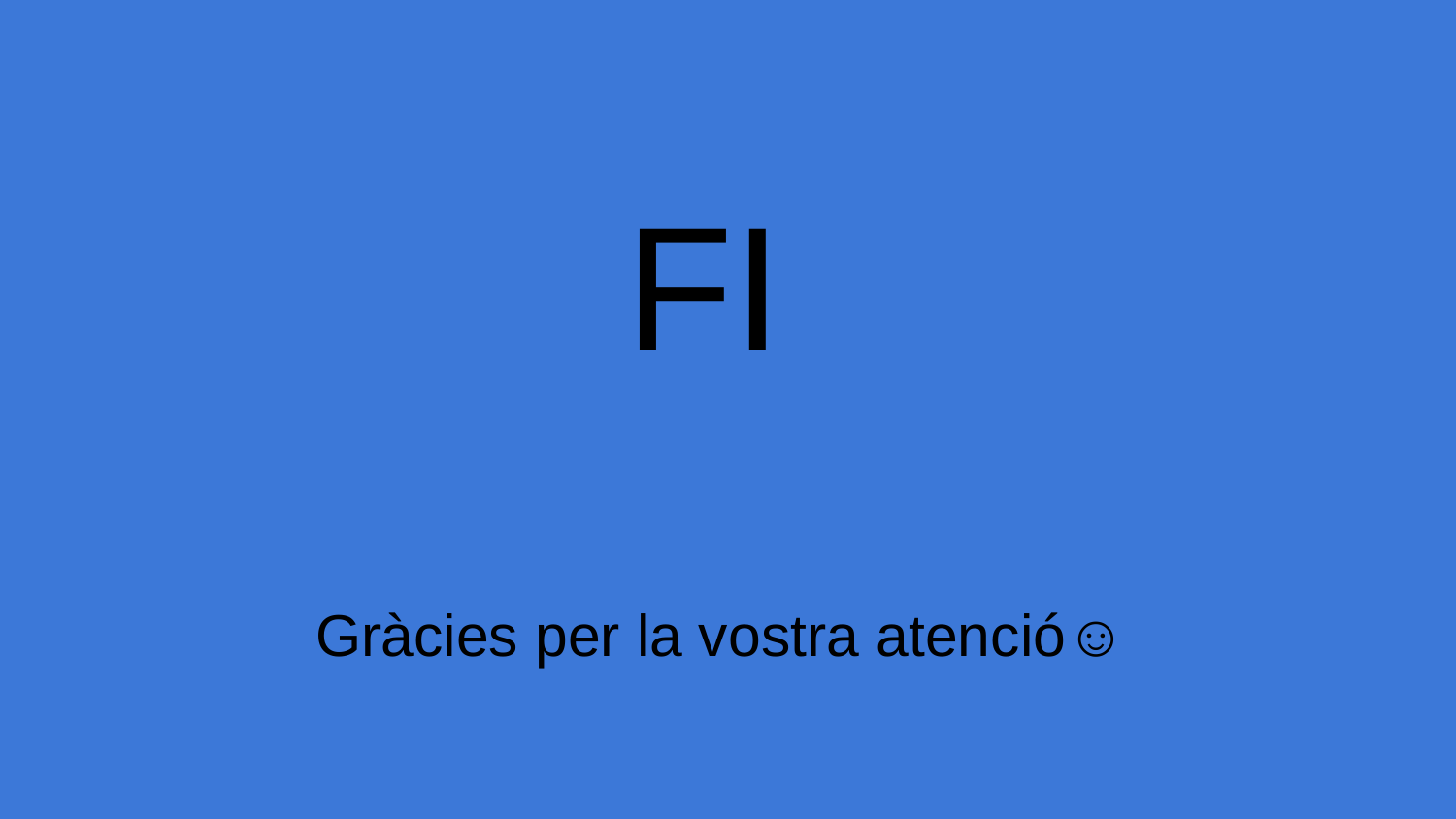

# FI
Gràcies per la vostra atenció☺